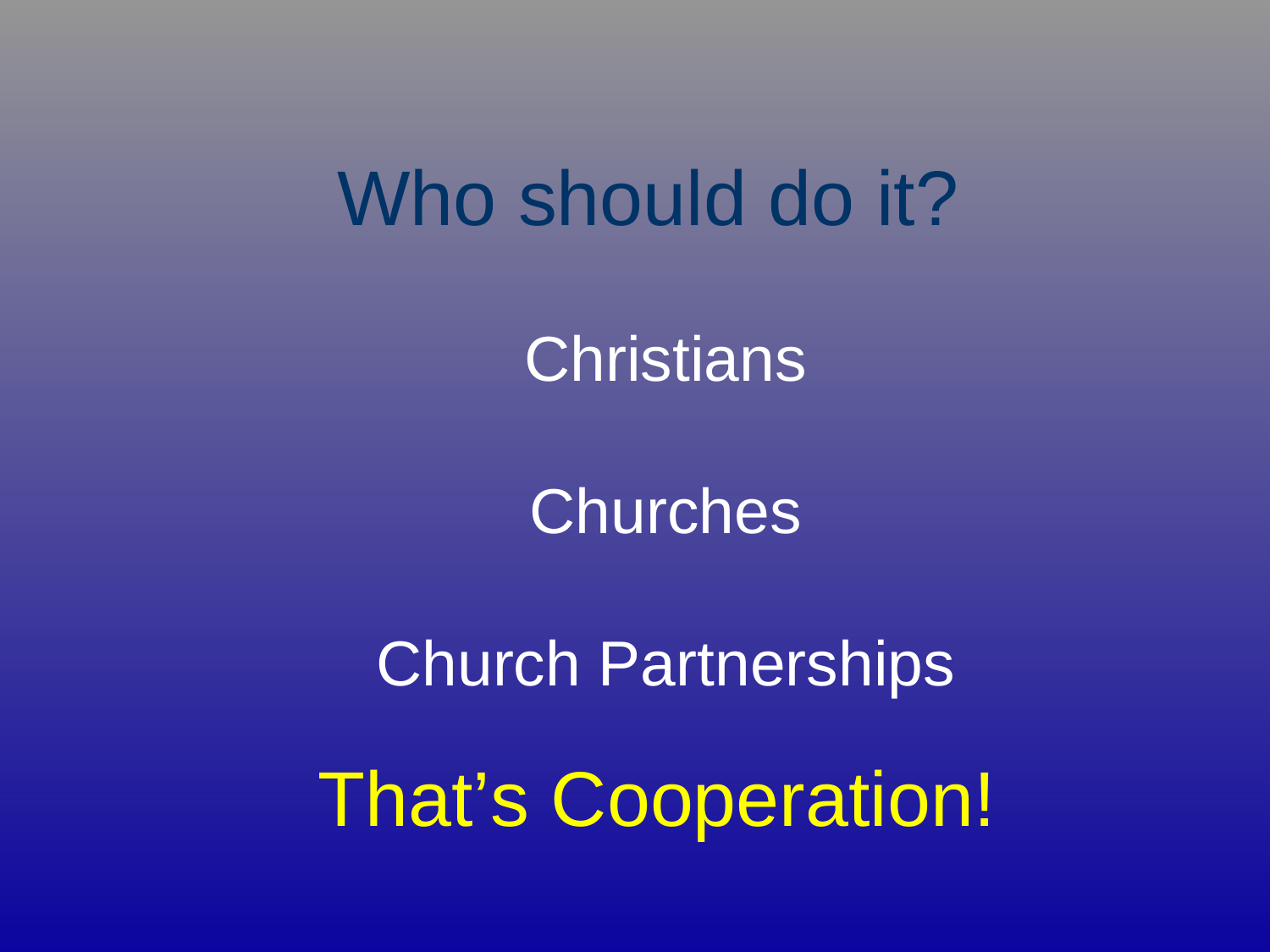

Who should do it?

 Christians

 Churches

 Church Partnerships

That’s Cooperation!